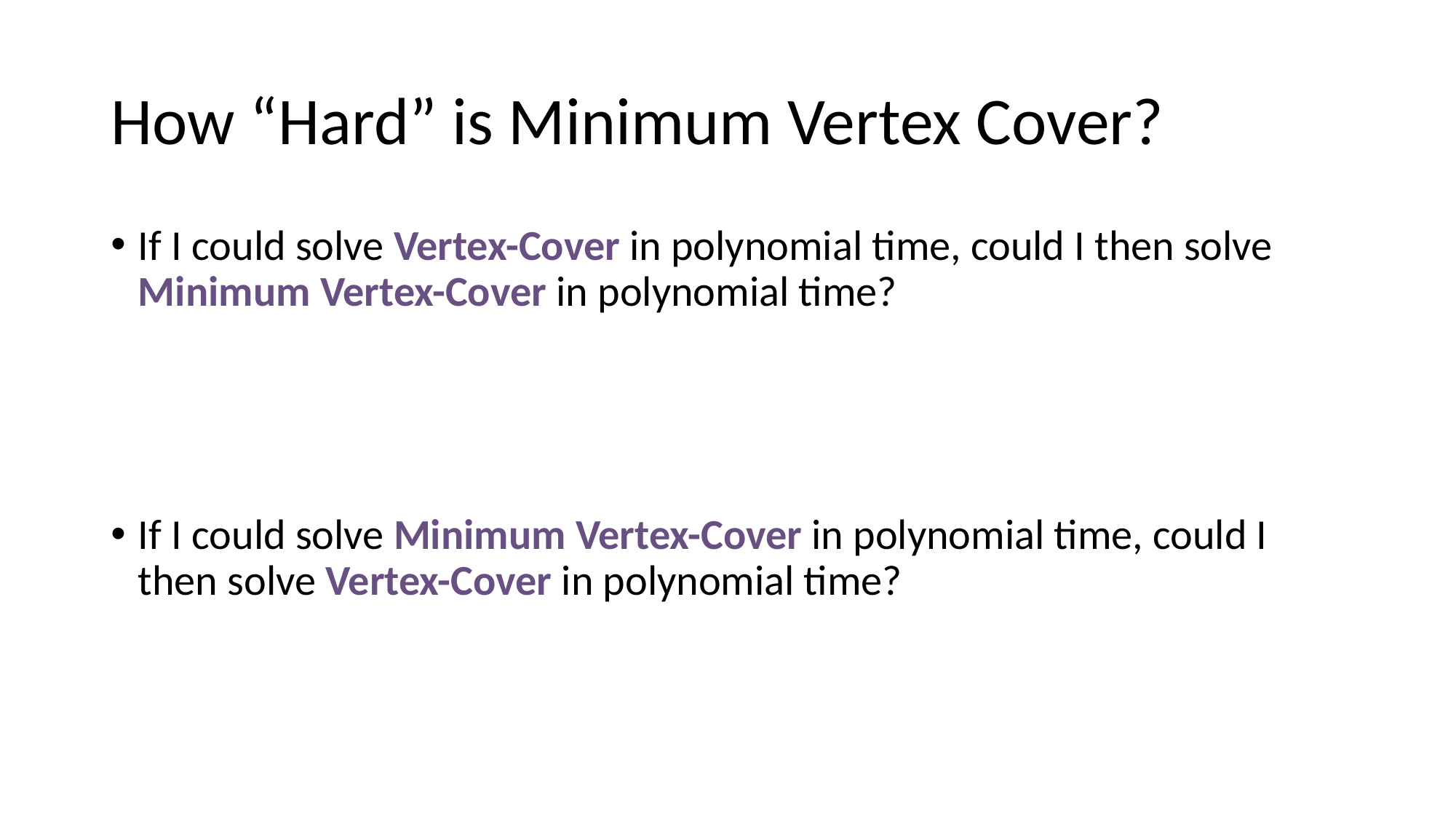

# How “Hard” is Minimum Vertex Cover?
If I could solve Vertex-Cover in polynomial time, could I then solve Minimum Vertex-Cover in polynomial time?

If I could solve Minimum Vertex-Cover in polynomial time, could I then solve Vertex-Cover in polynomial time?